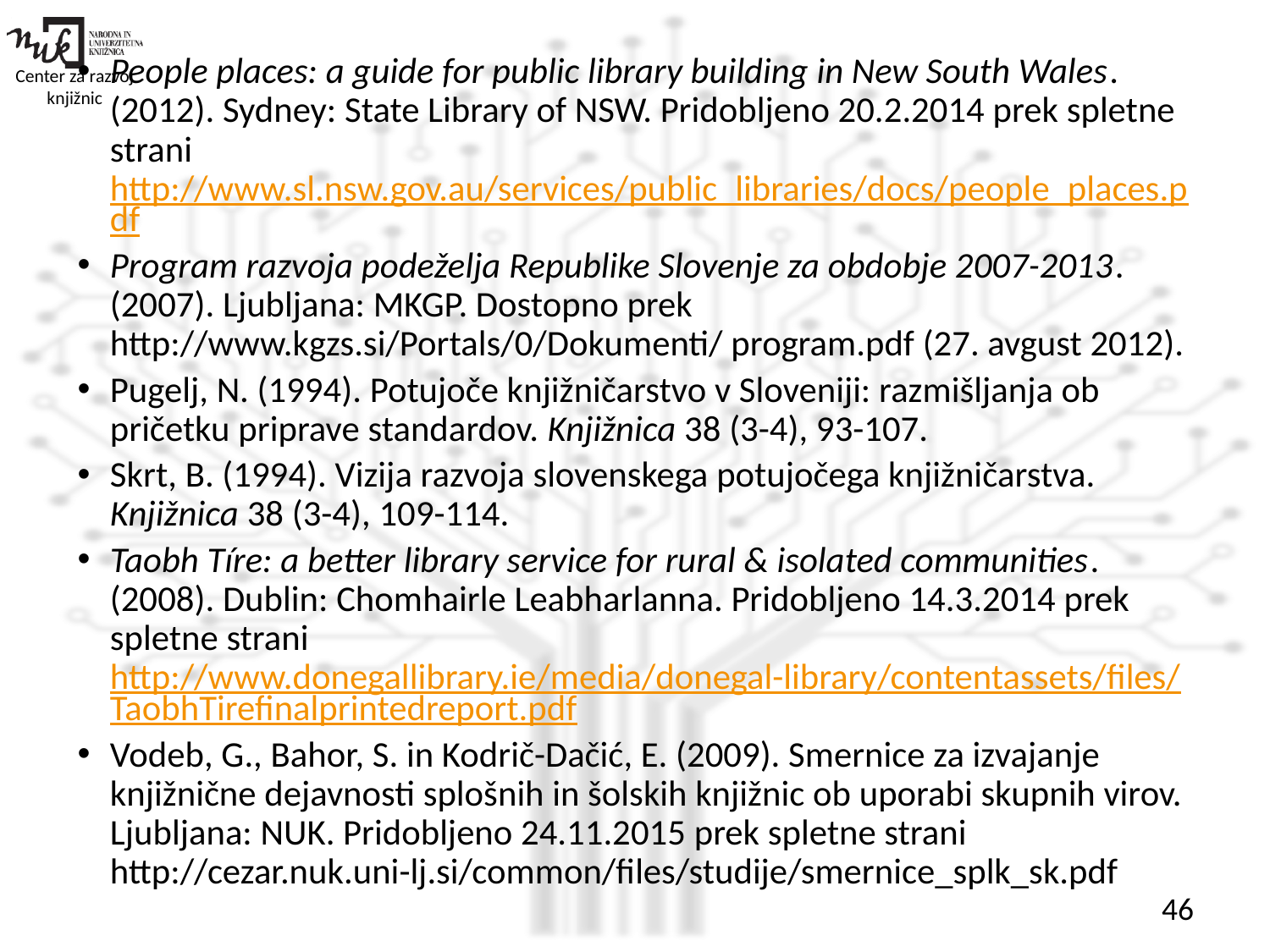

#
People places: a guide for public library building in New South Wales. (2012). Sydney: State Library of NSW. Pridobljeno 20.2.2014 prek spletne strani http://www.sl.nsw.gov.au/services/public_libraries/docs/people_places.pdf
Program razvoja podeželja Republike Slovenje za obdobje 2007-2013. (2007). Ljubljana: MKGP. Dostopno prek http://www.kgzs.si/Portals/0/Dokumenti/ program.pdf (27. avgust 2012).
Pugelj, N. (1994). Potujoče knjižničarstvo v Sloveniji: razmišljanja ob pričetku priprave standardov. Knjižnica 38 (3-4), 93-107.
Skrt, B. (1994). Vizija razvoja slovenskega potujočega knjižničarstva. Knjižnica 38 (3-4), 109-114.
Taobh Tíre: a better library service for rural & isolated communities. (2008). Dublin: Chomhairle Leabharlanna. Pridobljeno 14.3.2014 prek spletne strani http://www.donegallibrary.ie/media/donegal-library/contentassets/files/TaobhTirefinalprintedreport.pdf
Vodeb, G., Bahor, S. in Kodrič-Dačić, E. (2009). Smernice za izvajanje knjižnične dejavnosti splošnih in šolskih knjižnic ob uporabi skupnih virov. Ljubljana: NUK. Pridobljeno 24.11.2015 prek spletne strani http://cezar.nuk.uni-lj.si/common/files/studije/smernice_splk_sk.pdf

46